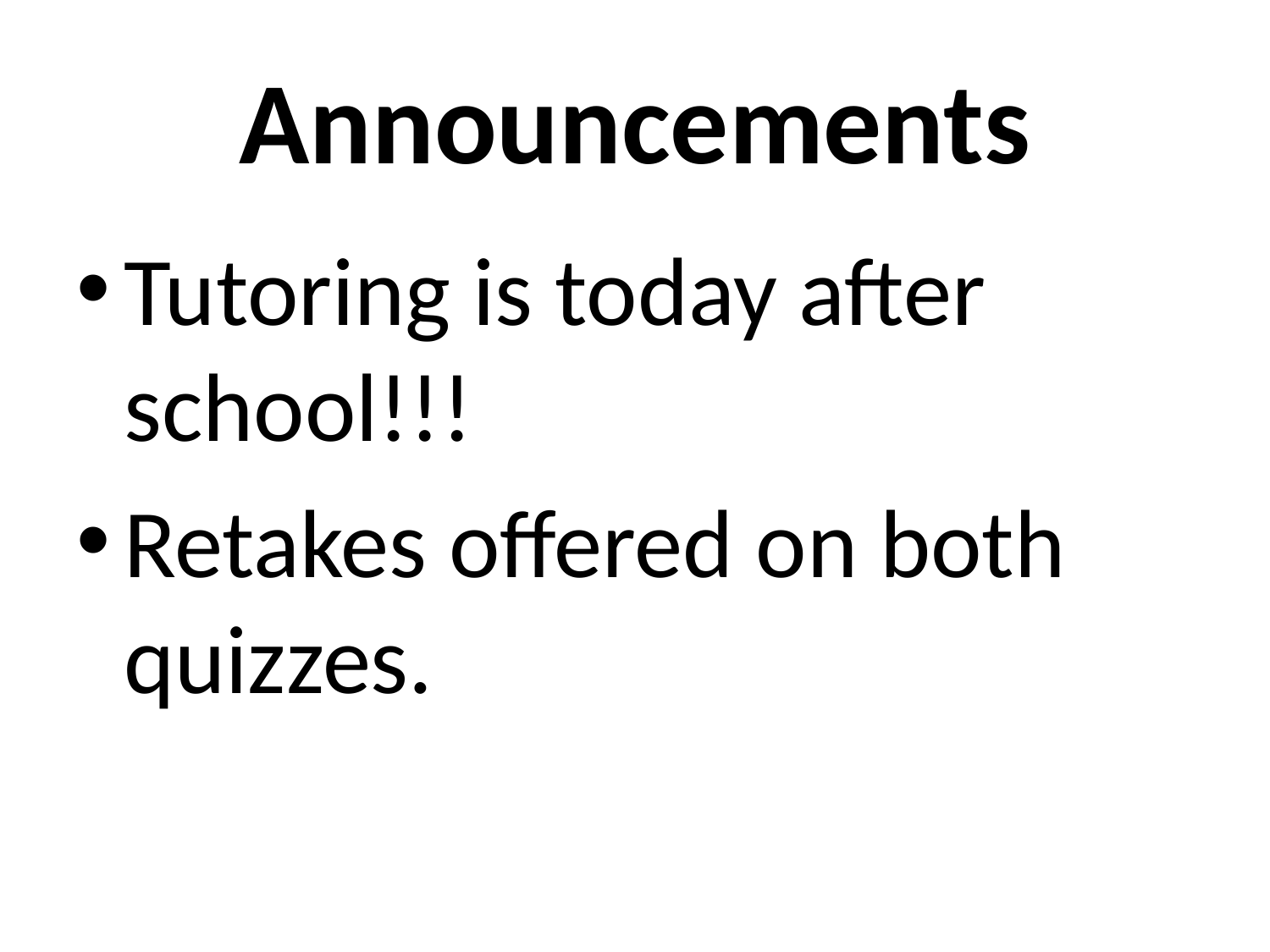

# Announcements
Tutoring is today after school!!!
Retakes offered on both quizzes.